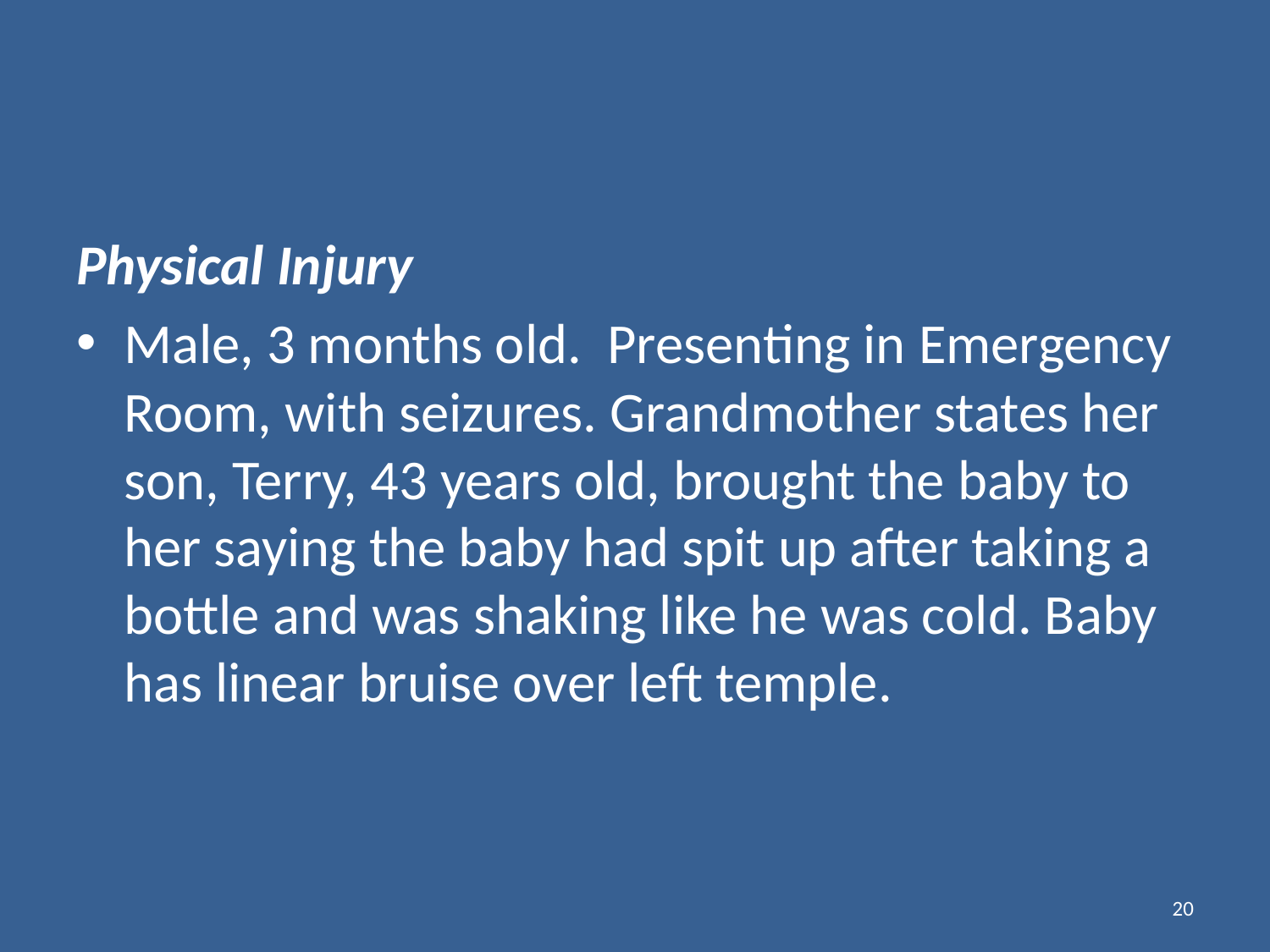

#
Physical Injury
Male, 3 months old.  Presenting in Emergency Room, with seizures. Grandmother states her son, Terry, 43 years old, brought the baby to her saying the baby had spit up after taking a bottle and was shaking like he was cold. Baby has linear bruise over left temple.

20